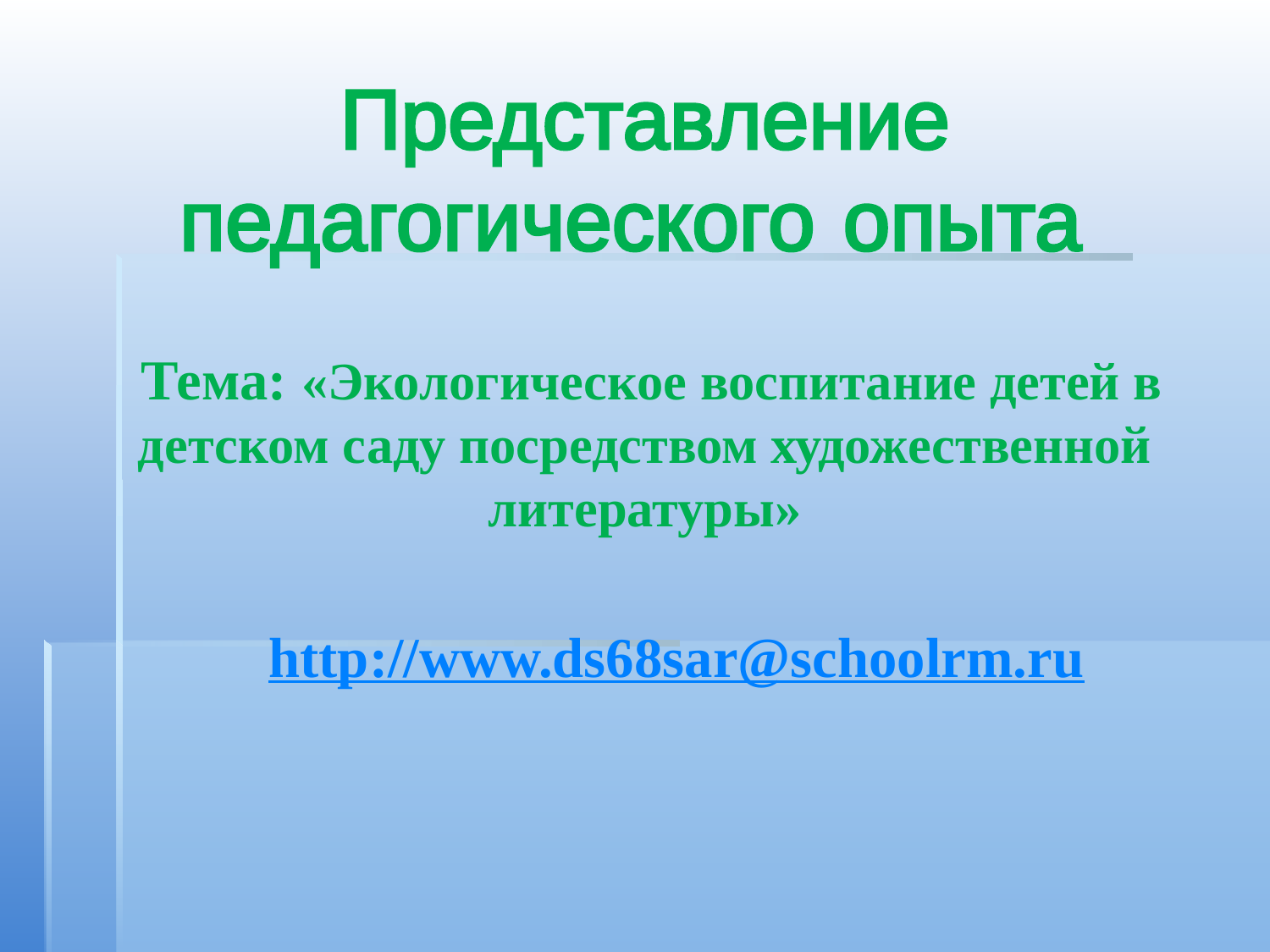

Представление
педагогического опыта

 Тема: «Экологическое воспитание детей в детском саду посредством художественной литературы»

http://www.ds68sar@schoolrm.ru